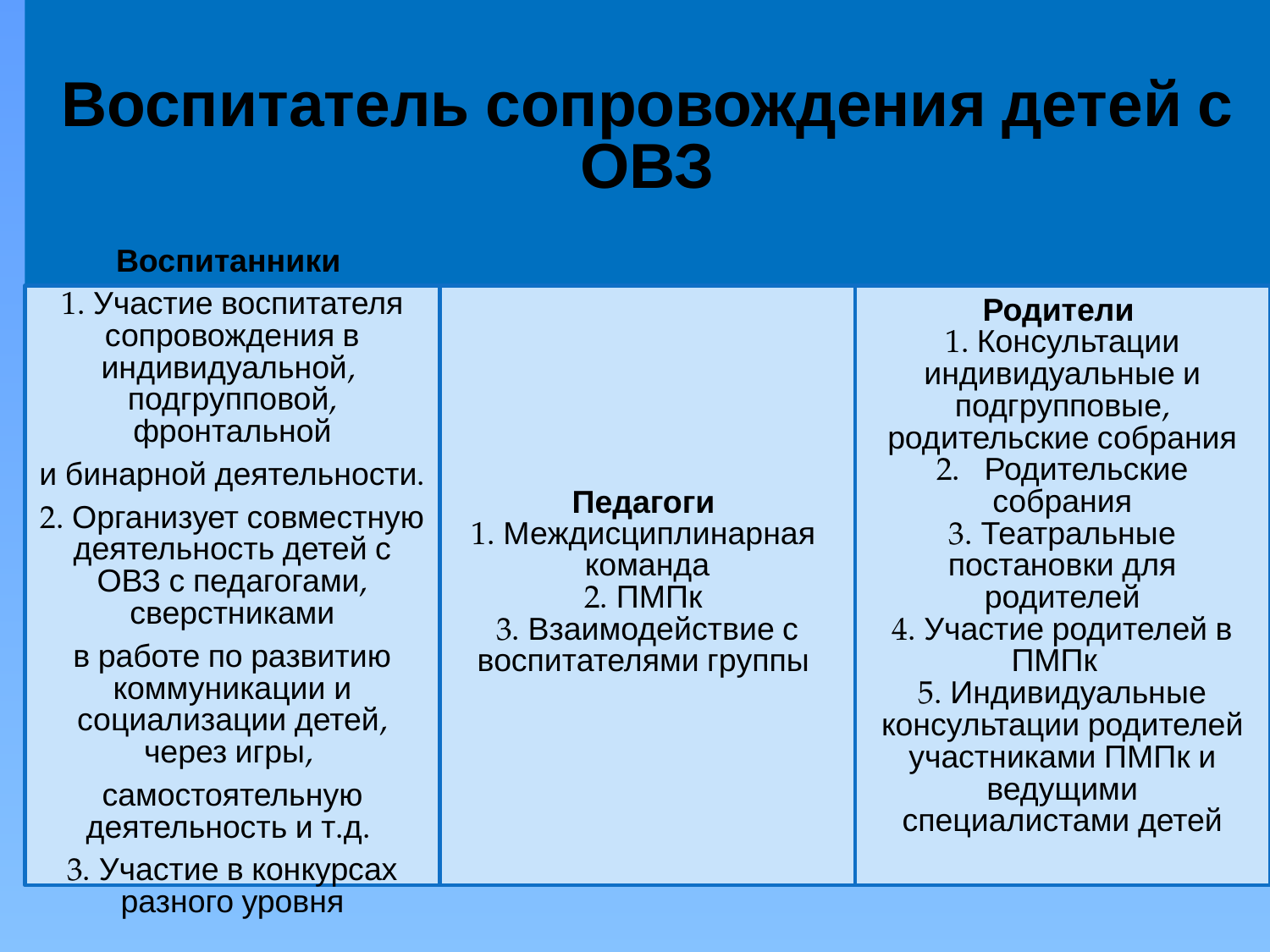

Воспитатель сопровождения детей с ОВЗ
Воспитанники
1. Участие воспитателя сопровождения в индивидуальной,  подгрупповой, фронтальной
и бинарной деятельности.
2. Организует совместную деятельность детей с ОВЗ с педагогами, сверстниками
в работе по развитию коммуникации и социализации детей, через игры,
самостоятельную деятельность и т.д.
3. Участие в конкурсах разного уровня
Педагоги
1. Междисциплинарная  команда
2. ПМПк
3. Взаимодействие с воспитателями группы
Родители
1. Консультации индивидуальные и подгрупповые, родительские собрания
2.   Родительские собрания
3. Театральные постановки для родителей
4. Участие родителей в ПМПк
5. Индивидуальные консультации родителей участниками ПМПк и ведущими специалистами детей